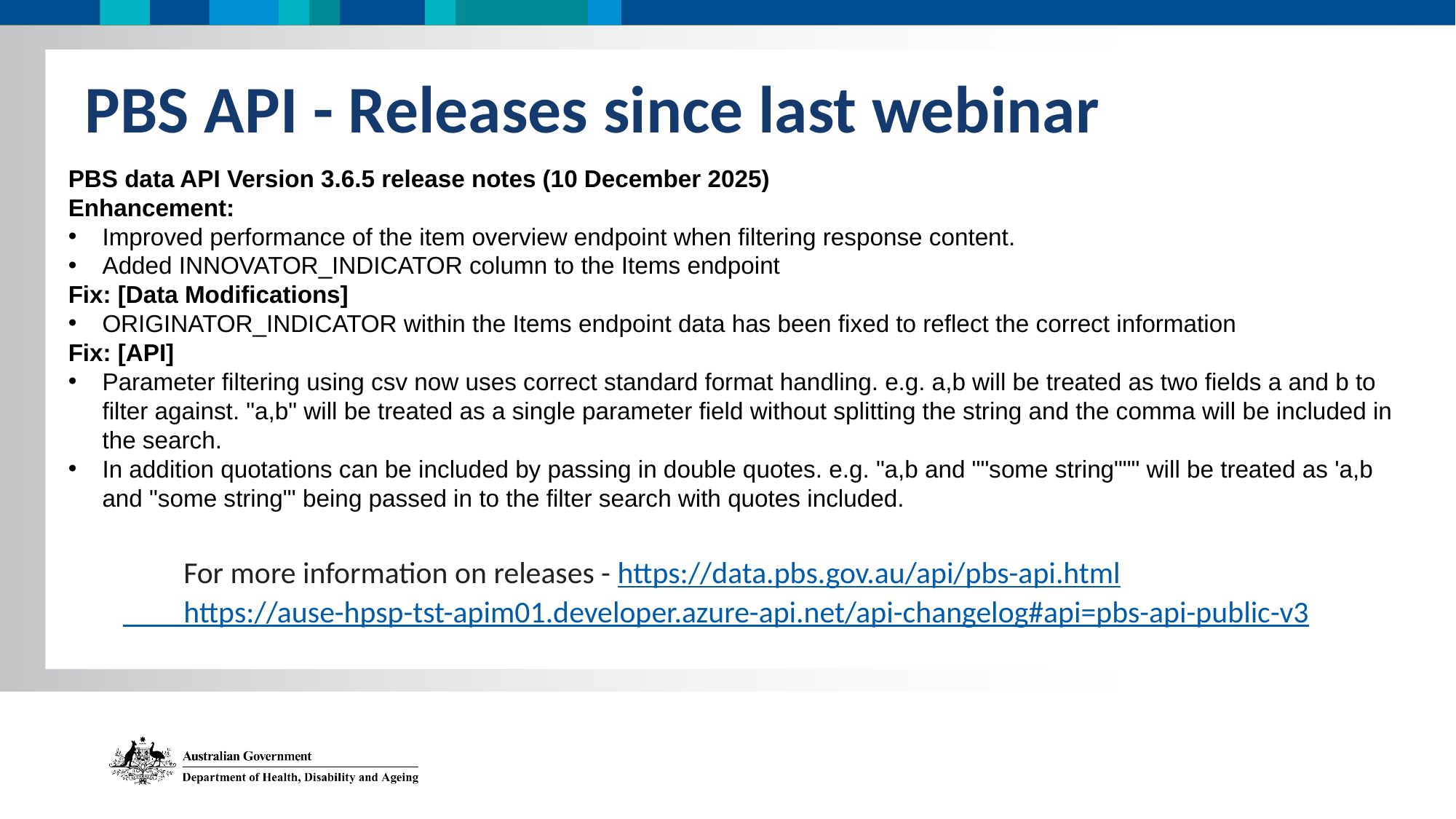

Pull quote
PBS API - Releases since last webinar
PBS data API Version 3.6.5 release notes (10 December 2025)
Enhancement:
Improved performance of the item overview endpoint when filtering response content.
Added INNOVATOR_INDICATOR column to the Items endpoint
Fix: [Data Modifications]
ORIGINATOR_INDICATOR within the Items endpoint data has been fixed to reflect the correct information
Fix: [API]
Parameter filtering using csv now uses correct standard format handling. e.g. a,b will be treated as two fields a and b to filter against. "a,b" will be treated as a single parameter field without splitting the string and the comma will be included in the search.
In addition quotations can be included by passing in double quotes. e.g. "a,b and ""some string""" will be treated as 'a,b and "some string"' being passed in to the filter search with quotes included.

  For more information on releases - https://data.pbs.gov.au/api/pbs-api.html
  https://ause-hpsp-tst-apim01.developer.azure-api.net/api-changelog#api=pbs-api-public-v3